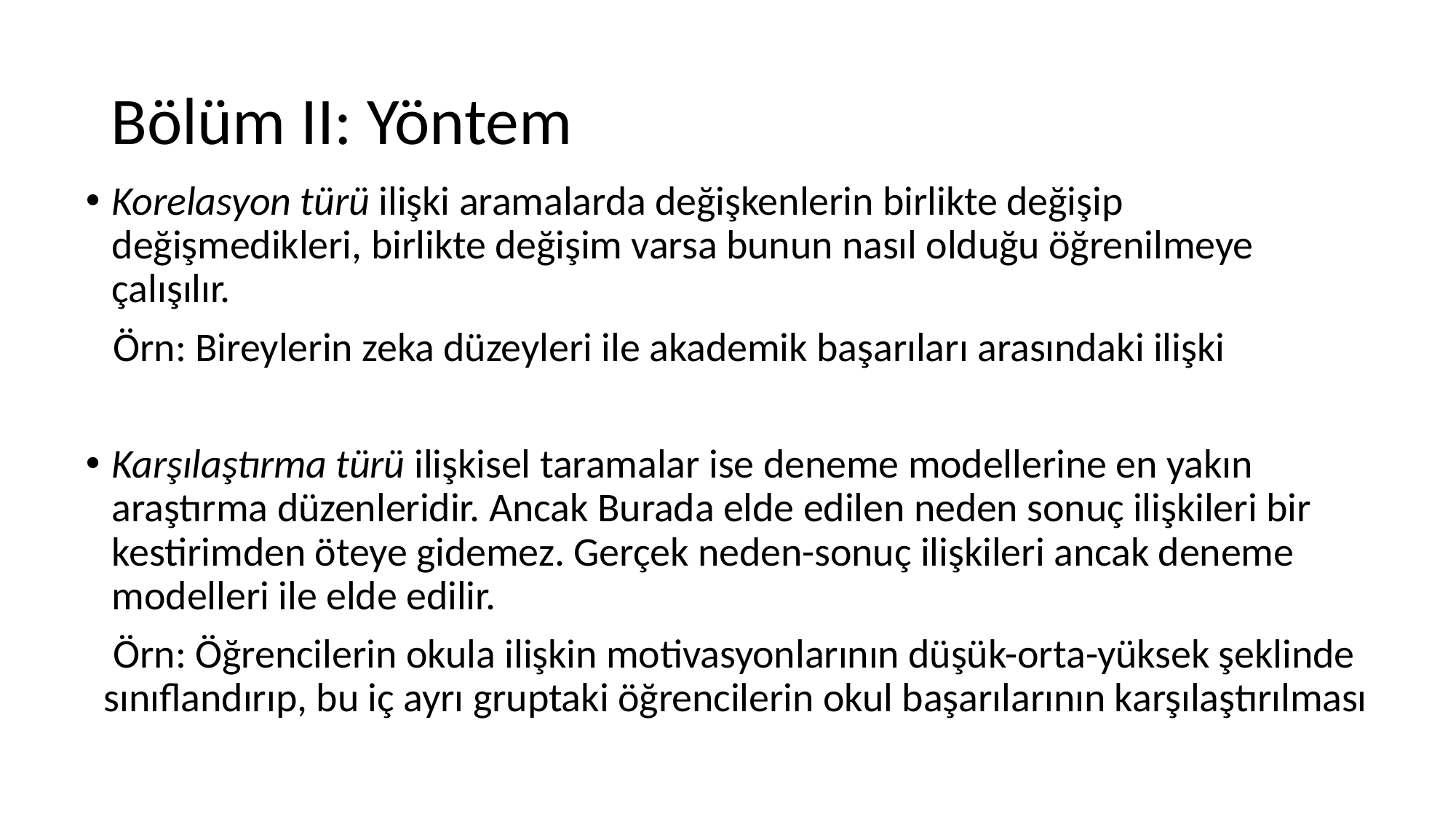

# Bölüm II: Yöntem
Korelasyon türü ilişki aramalarda değişkenlerin birlikte değişip değişmedikleri, birlikte değişim varsa bunun nasıl olduğu öğrenilmeye çalışılır.
   Örn: Bireylerin zeka düzeyleri ile akademik başarıları arasındaki ilişki

Karşılaştırma türü ilişkisel taramalar ise deneme modellerine en yakın araştırma düzenleridir. Ancak Burada elde edilen neden sonuç ilişkileri bir kestirimden öteye gidemez. Gerçek neden-sonuç ilişkileri ancak deneme modelleri ile elde edilir.
   Örn: Öğrencilerin okula ilişkin motivasyonlarının düşük-orta-yüksek şeklinde    sınıflandırıp, bu iç ayrı gruptaki öğrencilerin okul başarılarının karşılaştırılması